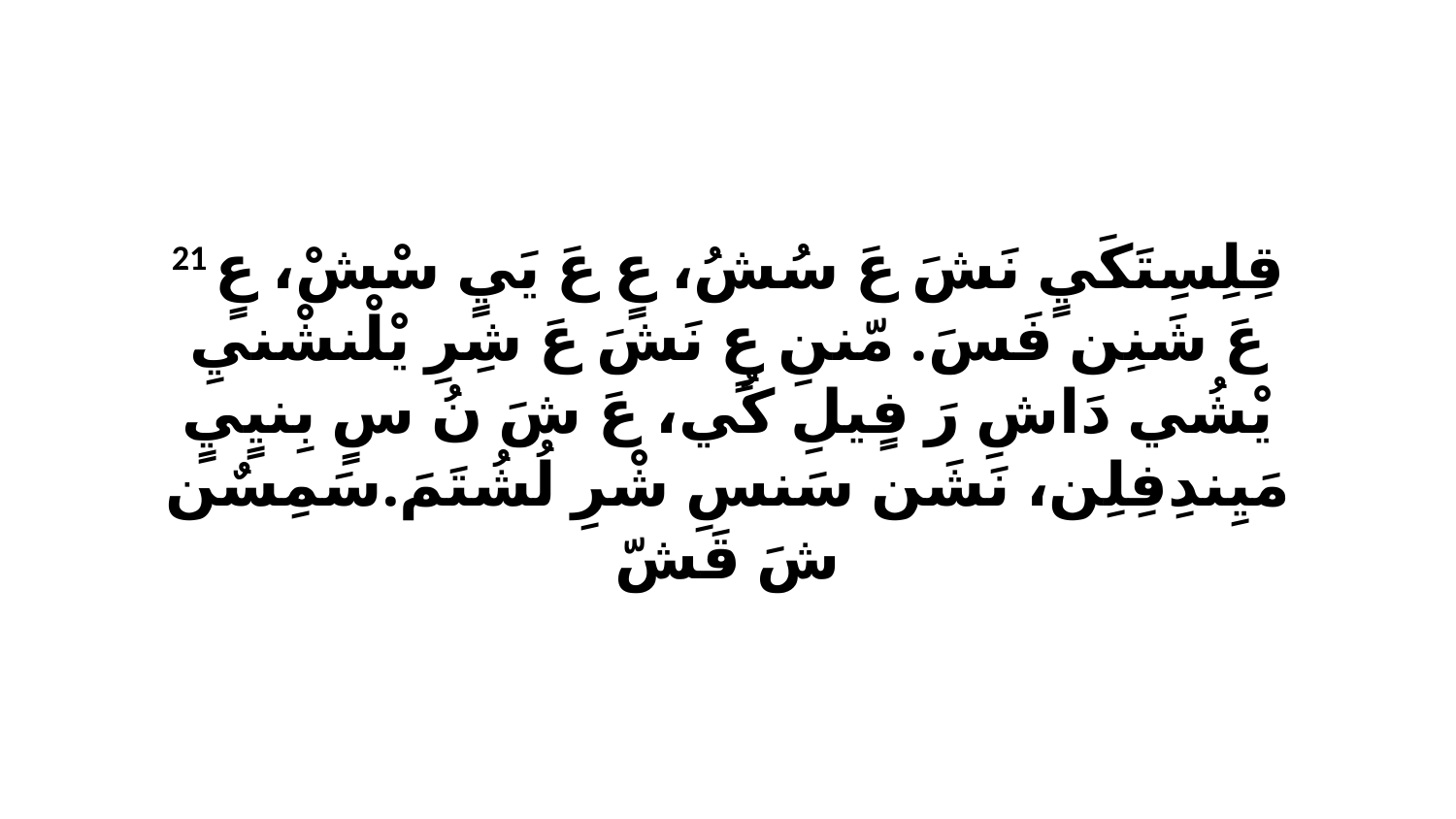

21 قِلِسِتَكَيٍ نَشَ عَ سُشُ، عٍ عَ يَيٍ سْشْ، عٍ عَ شَنِن فَسَ. مّننِ عٍ نَشَ عَ شِرِ يْلْنشْنيِ يْشُي دَاشِ رَ فٍيلِ كُي، عَ شَ نُ سٍ بِنيٍيٍ مَيِندِفِلِن، نَشَن سَنسِ شْرِ لُشُتَمَ.سَمِسٌن شَ قَشّ